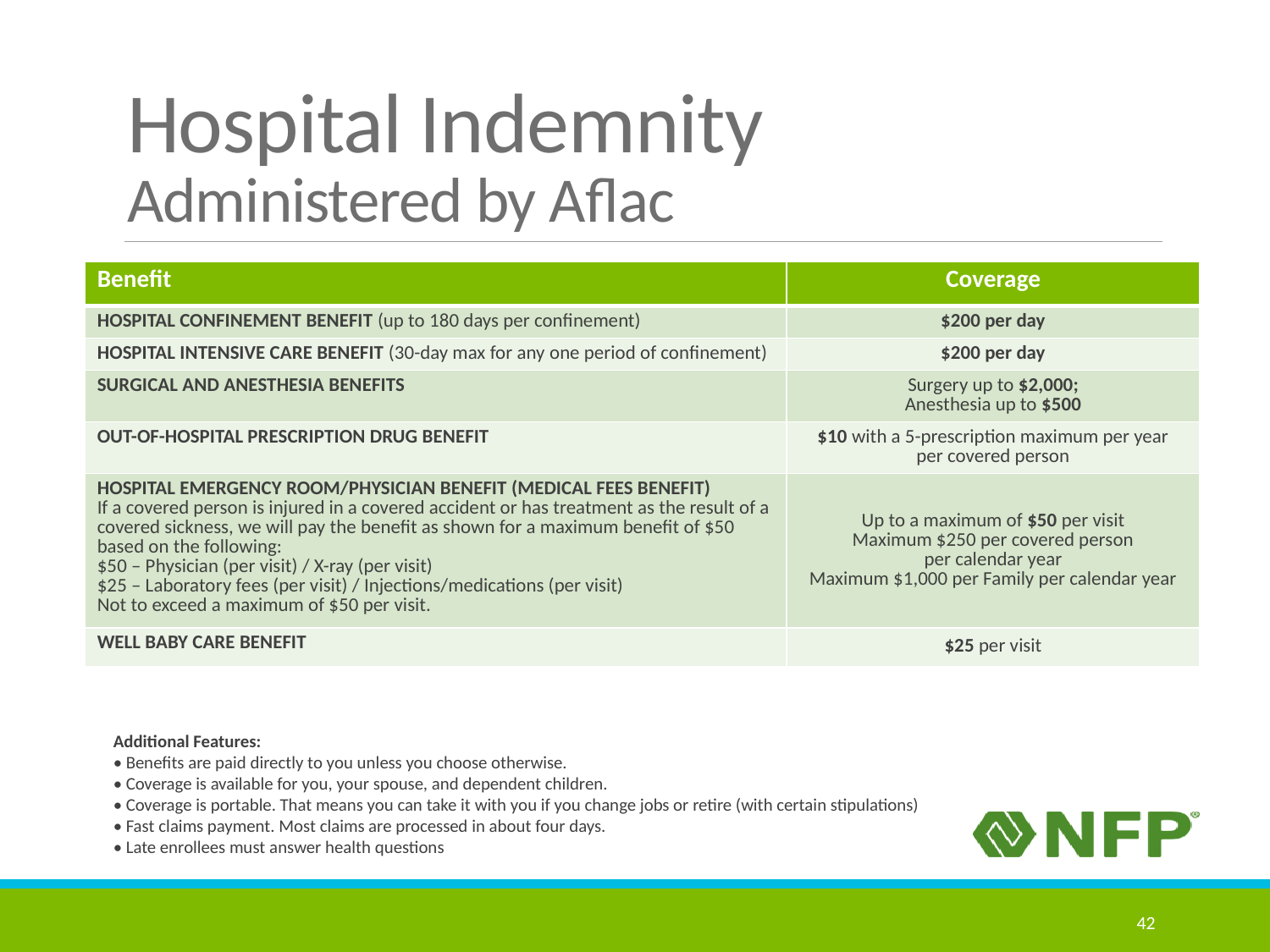

# Hospital Indemnity Administered by Aflac
| Benefit | Coverage |
| --- | --- |
| HOSPITAL CONFINEMENT BENEFIT (up to 180 days per confinement) | $200 per day |
| HOSPITAL INTENSIVE CARE BENEFIT (30-day max for any one period of confinement) | $200 per day |
| SURGICAL AND ANESTHESIA BENEFITS | Surgery up to $2,000; Anesthesia up to $500 |
| OUT-OF-HOSPITAL PRESCRIPTION DRUG BENEFIT | $10 with a 5-prescription maximum per year per covered person |
| HOSPITAL EMERGENCY ROOM/PHYSICIAN BENEFIT (MEDICAL FEES BENEFIT) If a covered person is injured in a covered accident or has treatment as the result of a covered sickness, we will pay the benefit as shown for a maximum benefit of $50 based on the following: $50 – Physician (per visit) / X-ray (per visit) $25 – Laboratory fees (per visit) / Injections/medications (per visit) Not to exceed a maximum of $50 per visit. | Up to a maximum of $50 per visit Maximum $250 per covered person per calendar year Maximum $1,000 per Family per calendar year |
| WELL BABY CARE BENEFIT | $25 per visit |
Additional Features:
• Benefits are paid directly to you unless you choose otherwise.
• Coverage is available for you, your spouse, and dependent children.
• Coverage is portable. That means you can take it with you if you change jobs or retire (with certain stipulations)
• Fast claims payment. Most claims are processed in about four days.
• Late enrollees must answer health questions
42